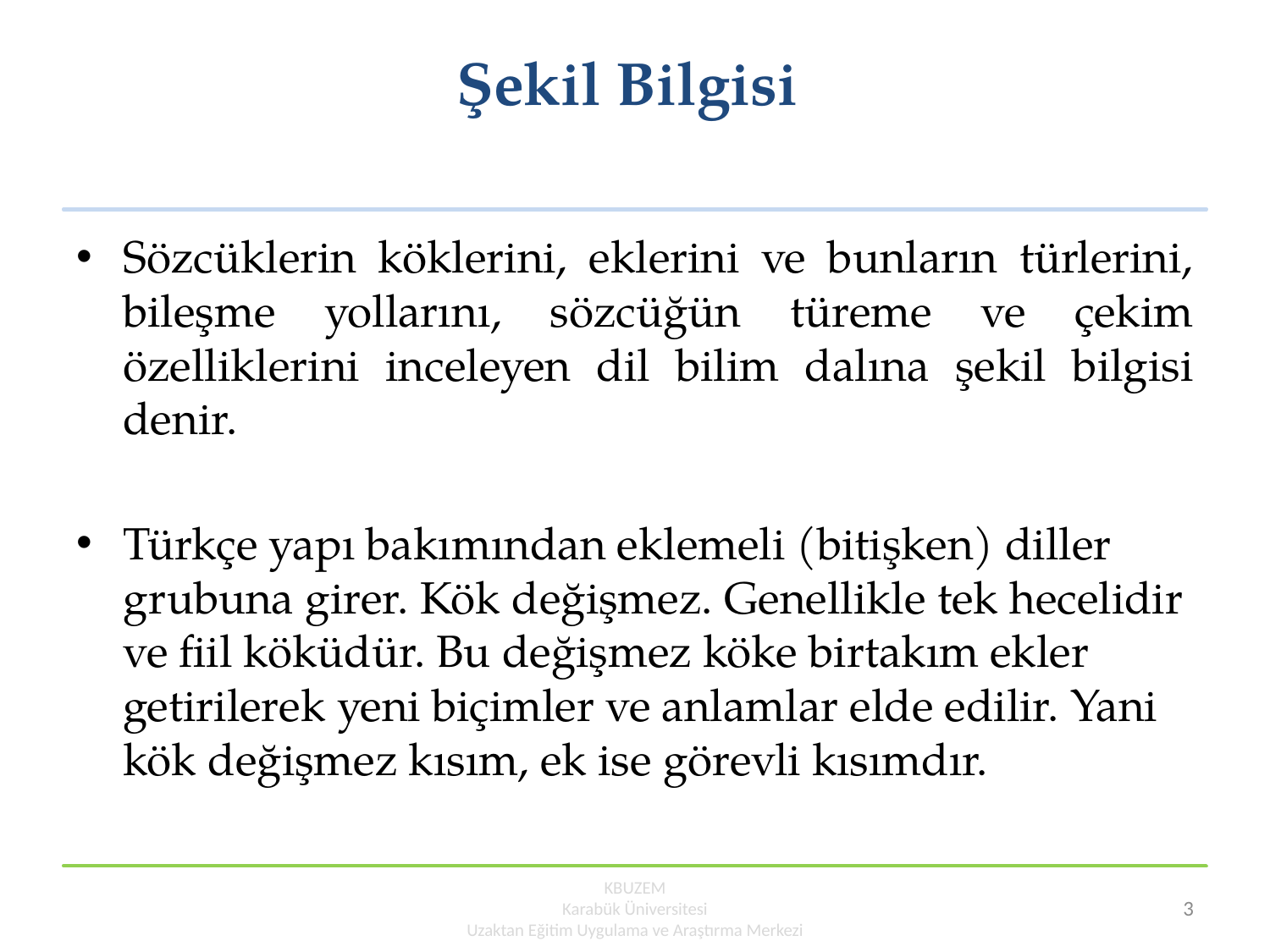

# Şekil Bilgisi
Sözcüklerin köklerini, eklerini ve bunların türlerini, bileşme yollarını, sözcüğün türeme ve çekim özelliklerini inceleyen dil bilim dalına şekil bilgisi denir.

Türkçe yapı bakımından eklemeli (bitişken) diller grubuna girer. Kök değişmez. Genellikle tek hecelidir ve fiil köküdür. Bu değişmez köke birtakım ekler getirilerek yeni biçimler ve anlamlar elde edilir. Yani kök değişmez kısım, ek ise görevli kısımdır.
KBUZEM
Karabük Üniversitesi
Uzaktan Eğitim Uygulama ve Araştırma Merkezi
3